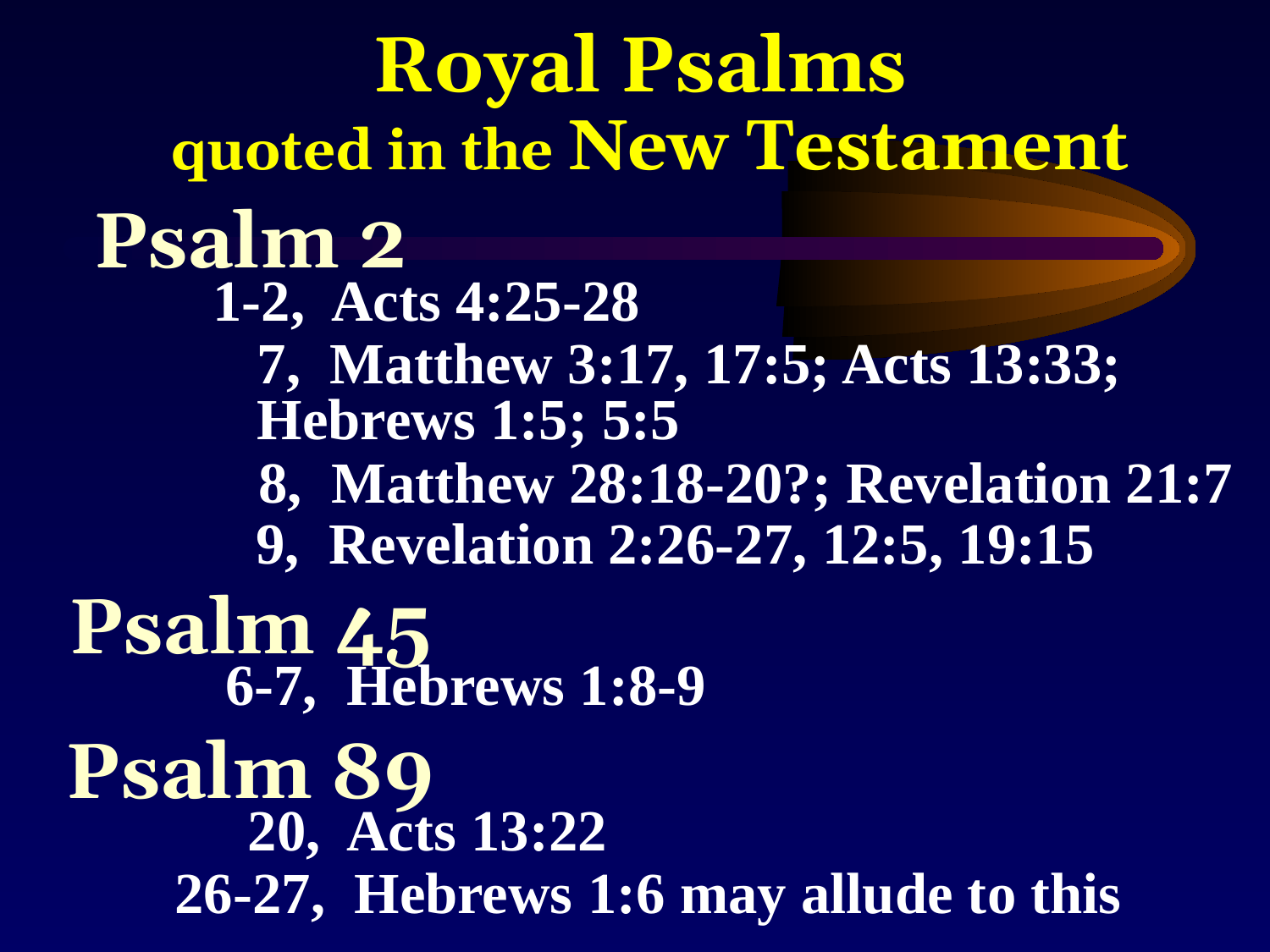

Royal Psalms
quoted in the New Testament
Psalm 2

Psalm 45
Psalm 89
1-2,  Acts 4:25-28
7,  Matthew 3:17, 17:5; Acts 13:33; 	Hebrews 1:5; 5:5
8,  Matthew 28:18-20?; Revelation 21:7
9,  Revelation 2:26-27, 12:5, 19:15
6-7,  Hebrews 1:8-9
     20,  Acts 13:22
26-27,  Hebrews 1:6 may allude to this